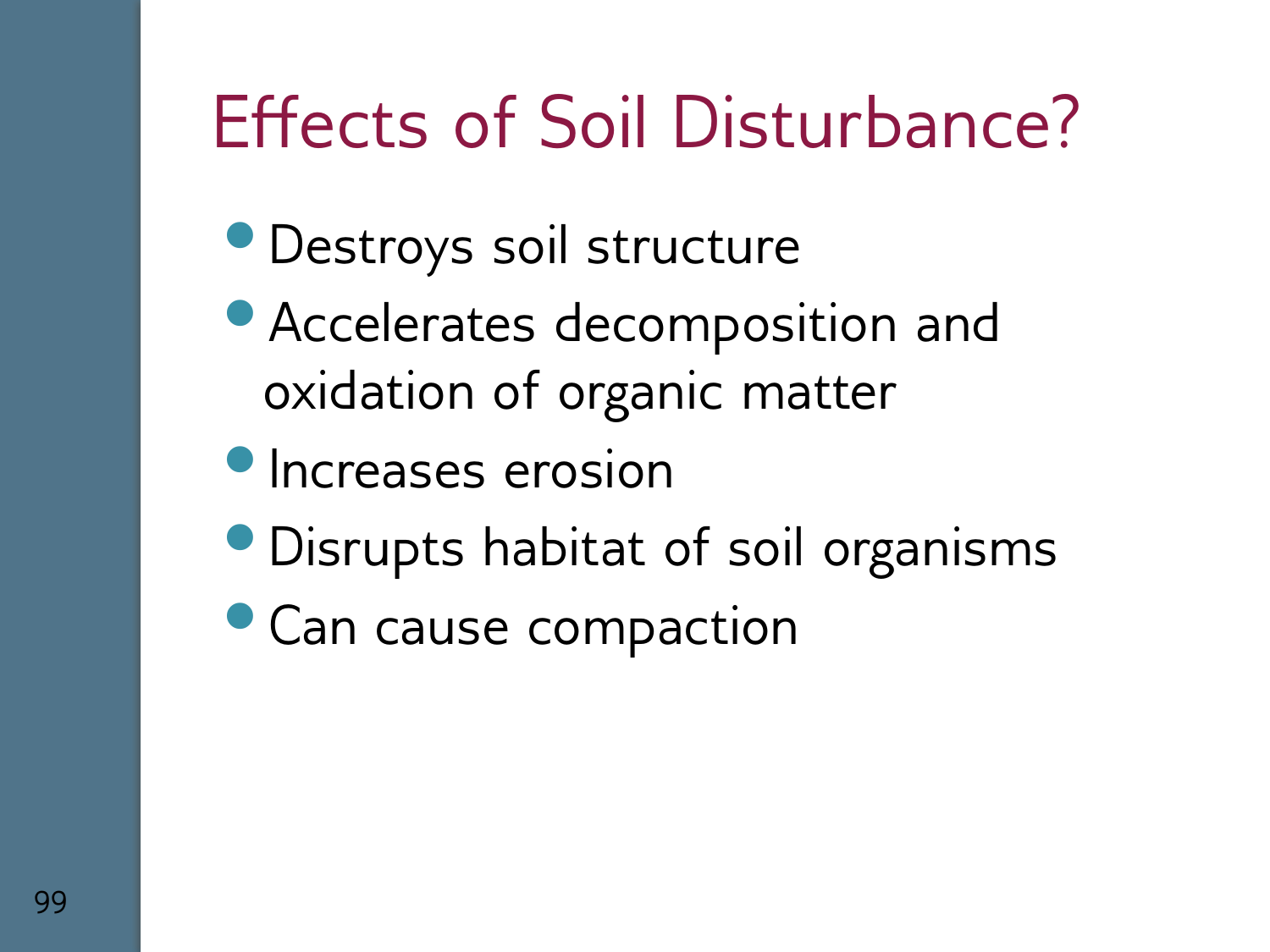

# Effects of Soil Disturbance?
Destroys soil structure
Accelerates decomposition and oxidation of organic matter
Increases erosion
Disrupts habitat of soil organisms
Can cause compaction
99